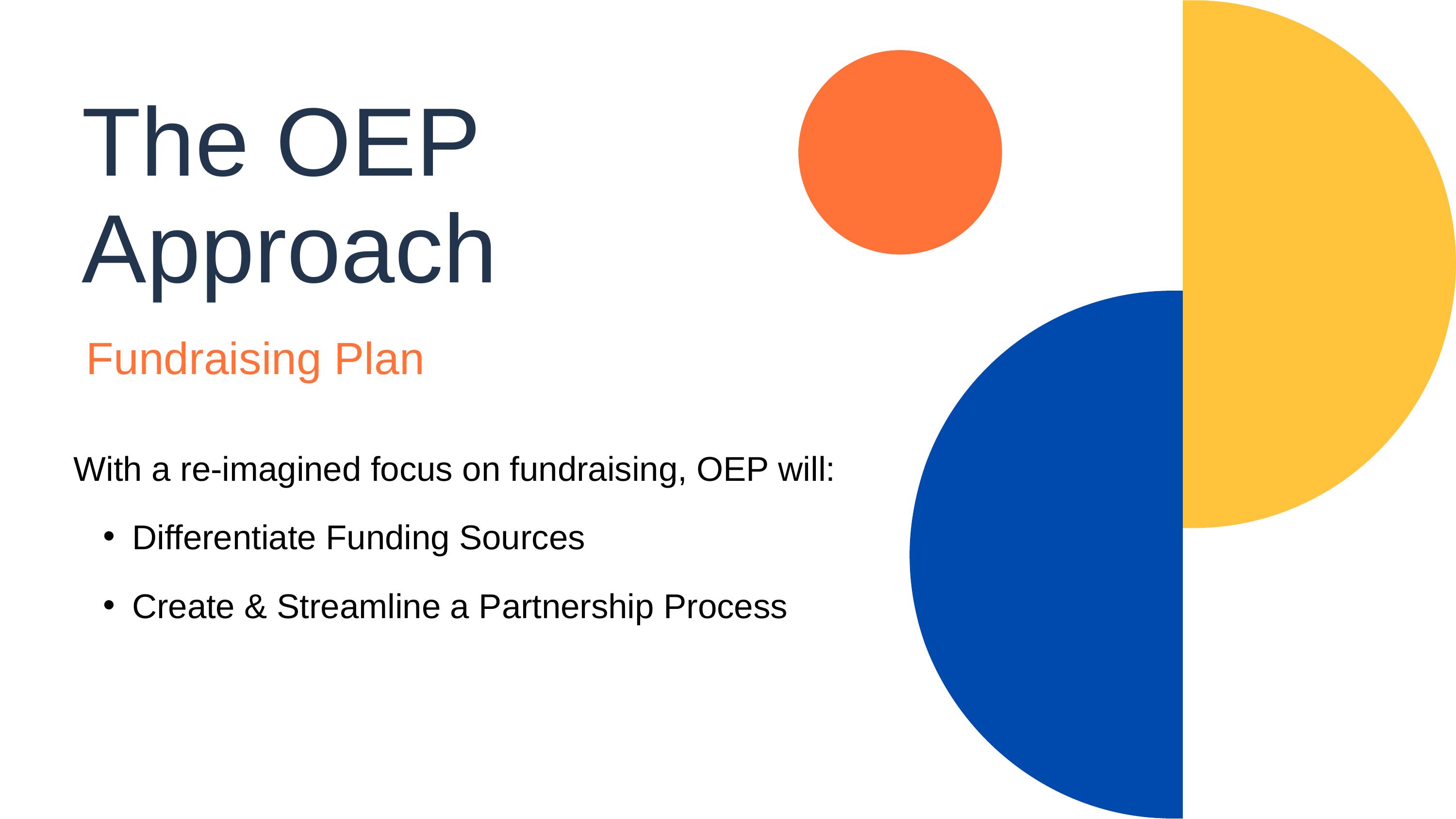

The OEP Approach

 Fundraising Plan

With a re-imagined focus on fundraising, OEP will:
Differentiate Funding Sources
Create & Streamline a Partnership Process